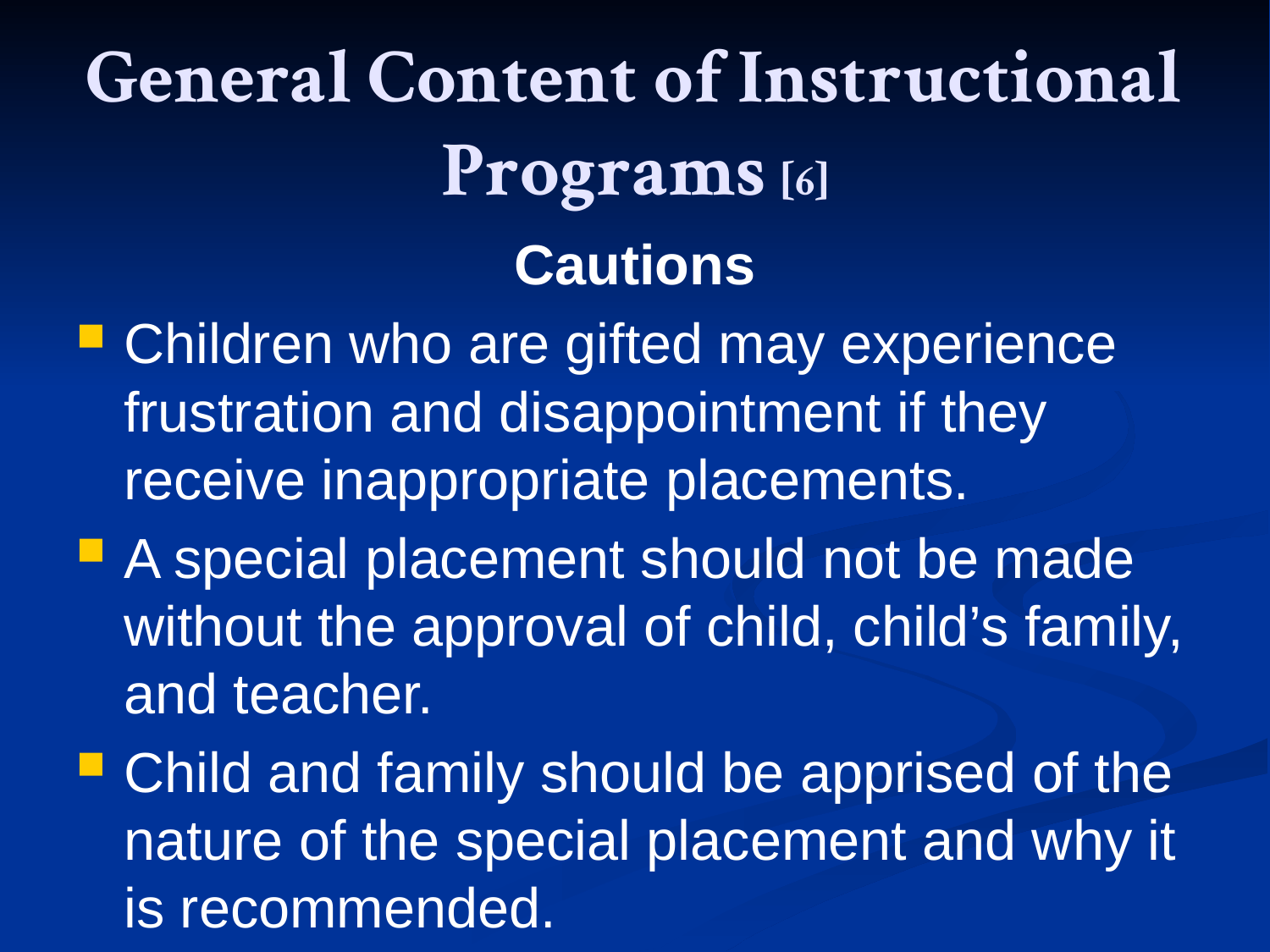

# General Content of Instructional Programs [6]
Cautions
Children who are gifted may experience frustration and disappointment if they receive inappropriate placements.
A special placement should not be made without the approval of child, child’s family, and teacher.
Child and family should be apprised of the nature of the special placement and why it is recommended.